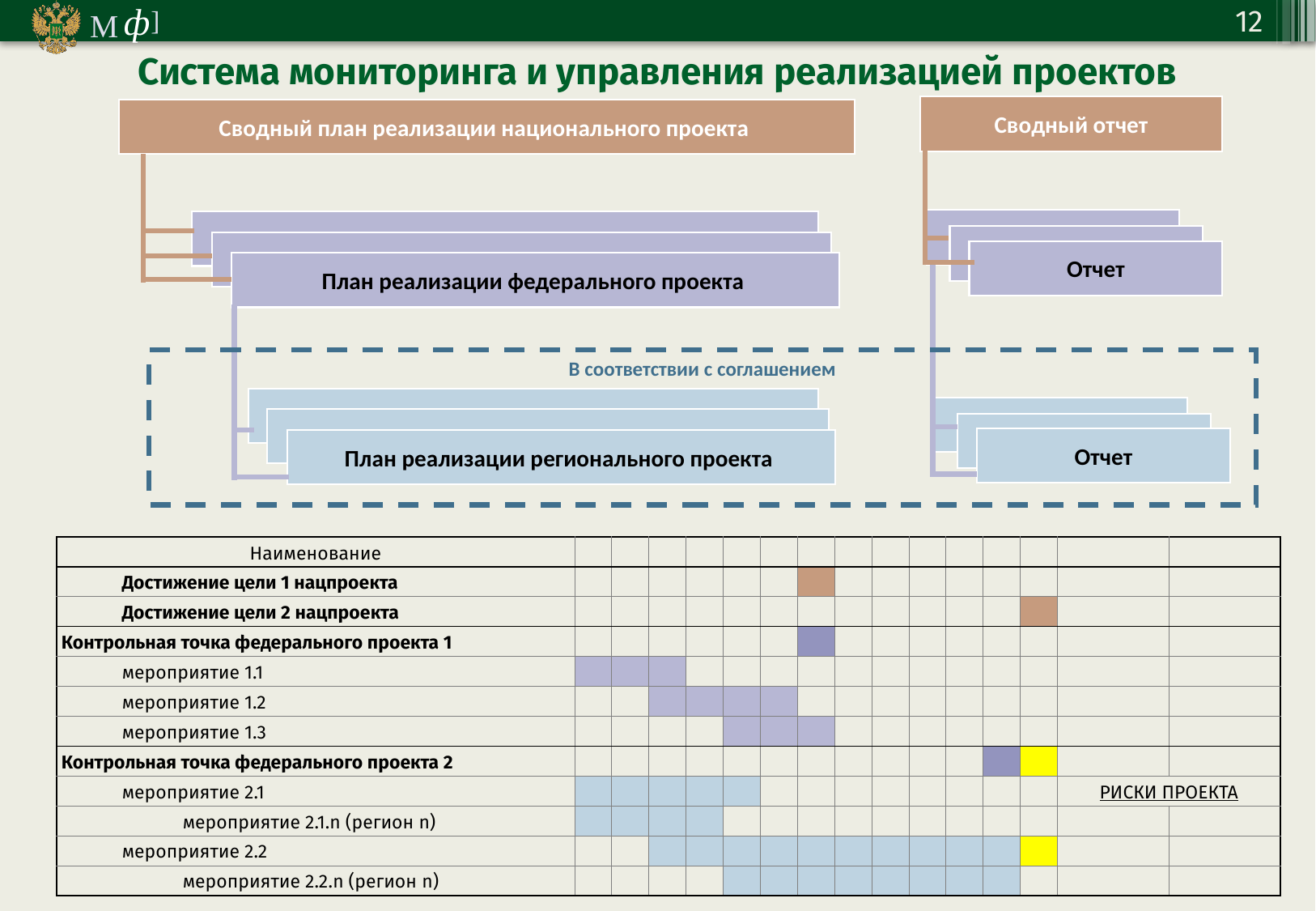

Система мониторинга и управления реализацией проектов
Сводный отчет
Сводный план реализации национального проекта
Отчет
Отчет
Отчет
В соответствии с соглашением
План реализации Федерального проекта
Отчет
План реализации Федерального проекта
Отчет
Отчет
План реализации регионального проекта
План реализации Федерального проекта
План реализации Федерального проекта
План реализации федерального проекта
| Наименование |  |  |  |  |  |  |  |  |  |  |  |  |  |  |  |
| --- | --- | --- | --- | --- | --- | --- | --- | --- | --- | --- | --- | --- | --- | --- | --- |
| Достижение цели 1 нацпроекта |  |  |  |  |  |  |  |  |  |  |  |  |  |  |  |
| Достижение цели 2 нацпроекта |  |  |  |  |  |  |  |  |  |  |  |  |  |  |  |
| Контрольная точка федерального проекта 1 |  |  |  |  |  |  |  |  |  |  |  |  |  |  |  |
| мероприятие 1.1 |  |  |  |  |  |  |  |  |  |  |  |  |  |  |  |
| мероприятие 1.2 |  |  |  |  |  |  |  |  |  |  |  |  |  |  |  |
| мероприятие 1.3 |  |  |  |  |  |  |  |  |  |  |  |  |  |  |  |
| Контрольная точка федерального проекта 2 |  |  |  |  |  |  |  |  |  |  |  |  |  |  |  |
| мероприятие 2.1 |  |  |  |  |  |  |  |  |  |  |  |  |  | РИСКИ ПРОЕКТА |  |
| мероприятие 2.1.n (регион n) |  |  |  |  |  |  |  |  |  |  |  |  |  |  |  |
| мероприятие 2.2 |  |  |  |  |  |  |  |  |  |  |  |  |  |  |  |
| мероприятие 2.2.n (регион n) |  |  |  |  |  |  |  |  |  |  |  |  |  |  |  |